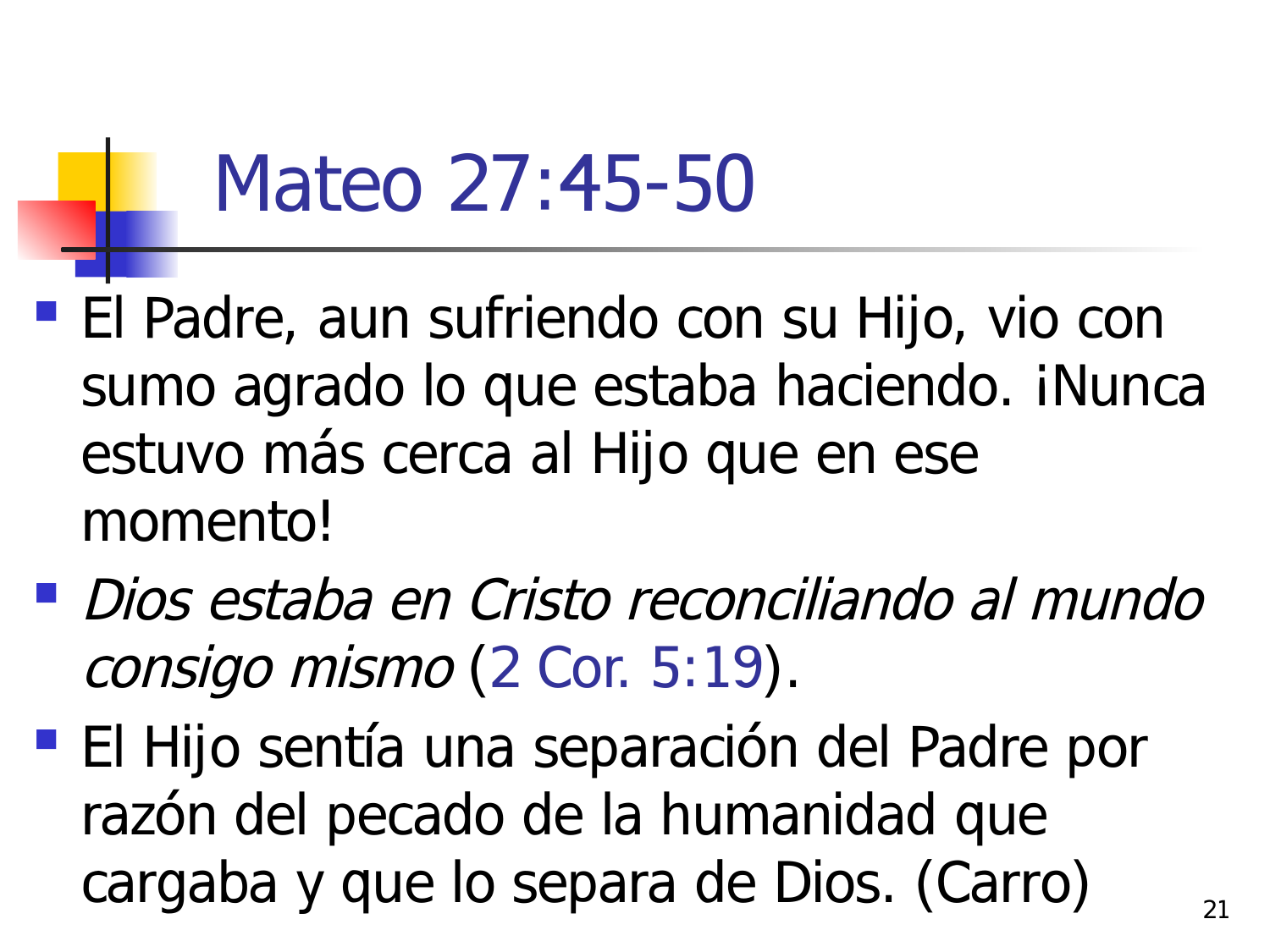

# Mateo 27:45-50
El Padre, aun sufriendo con su Hijo, vio con sumo agrado lo que estaba haciendo. ¡Nunca estuvo más cerca al Hijo que en ese momento!
Dios estaba en Cristo reconciliando al mundo consigo mismo (2 Cor. 5:19).
El Hijo sentía una separación del Padre por razón del pecado de la humanidad que cargaba y que lo separa de Dios. (Carro)
21